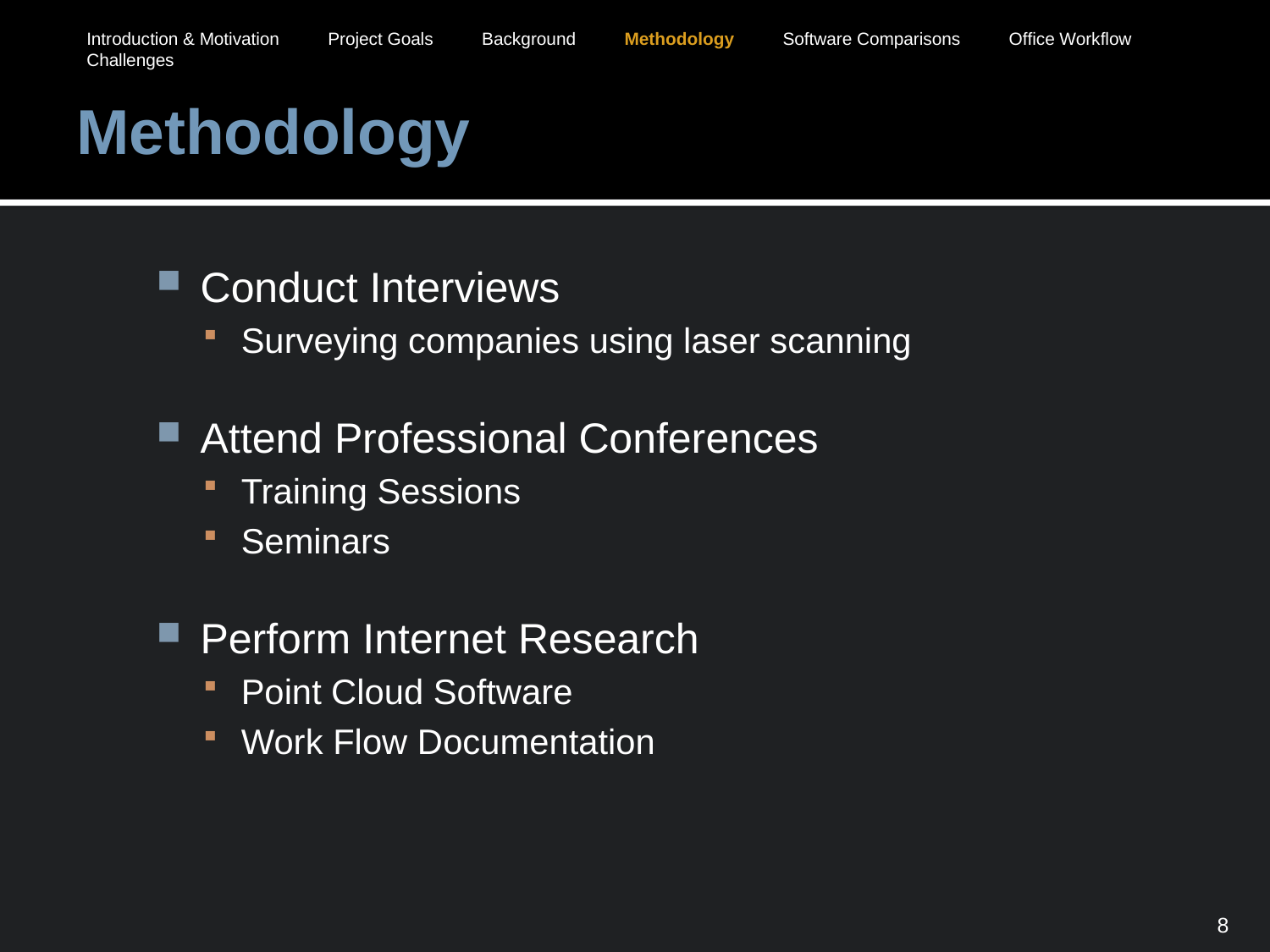

Introduction & Motivation          Project Goals          Background          Methodology          Software Comparisons          Office Workflow          Challenges
# Methodology
Conduct Interviews
Surveying companies using laser scanning

Attend Professional Conferences
Training Sessions
Seminars

Perform Internet Research
Point Cloud Software
Work Flow Documentation

8